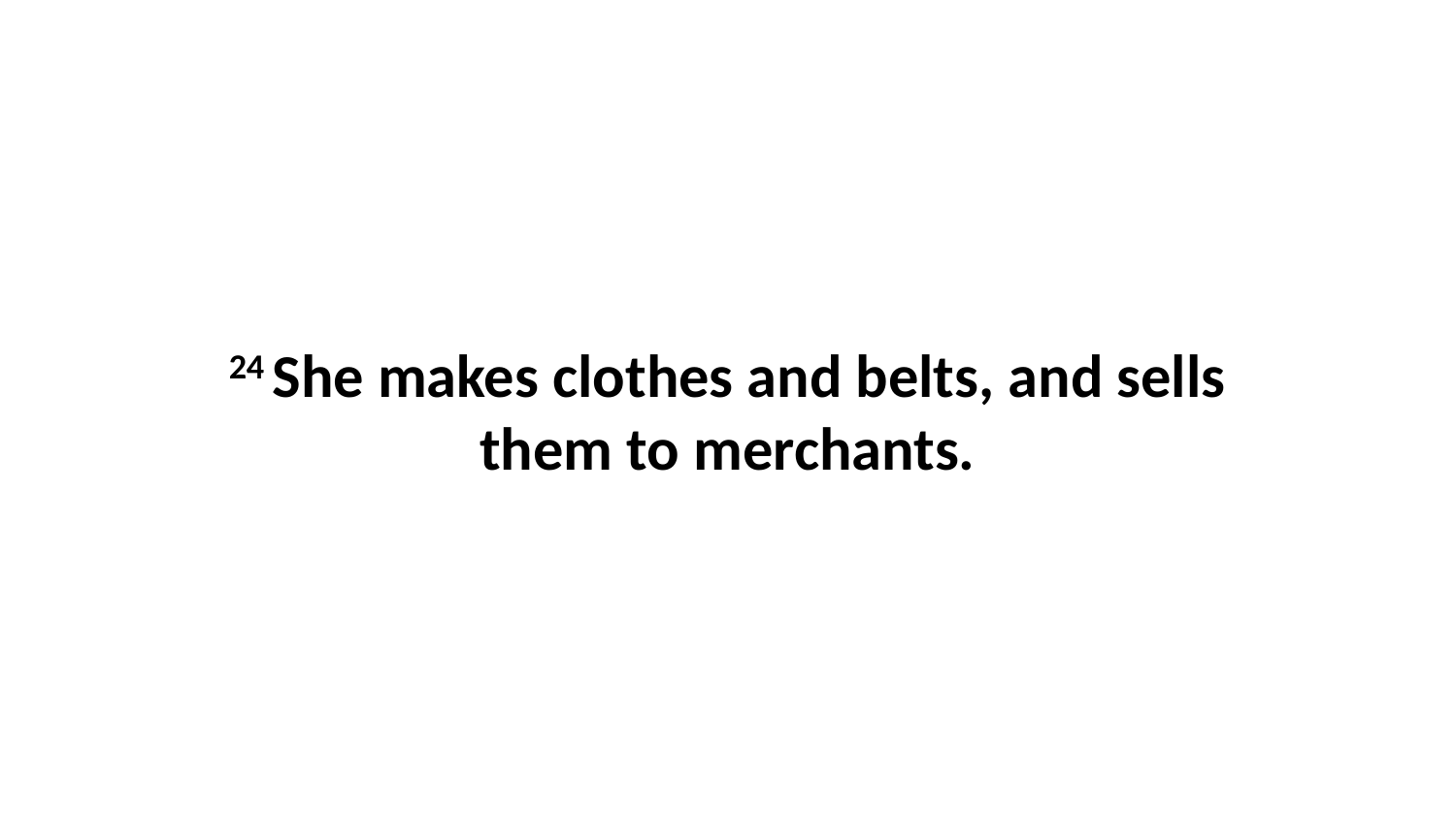

24 She makes clothes and belts, and sells them to merchants.